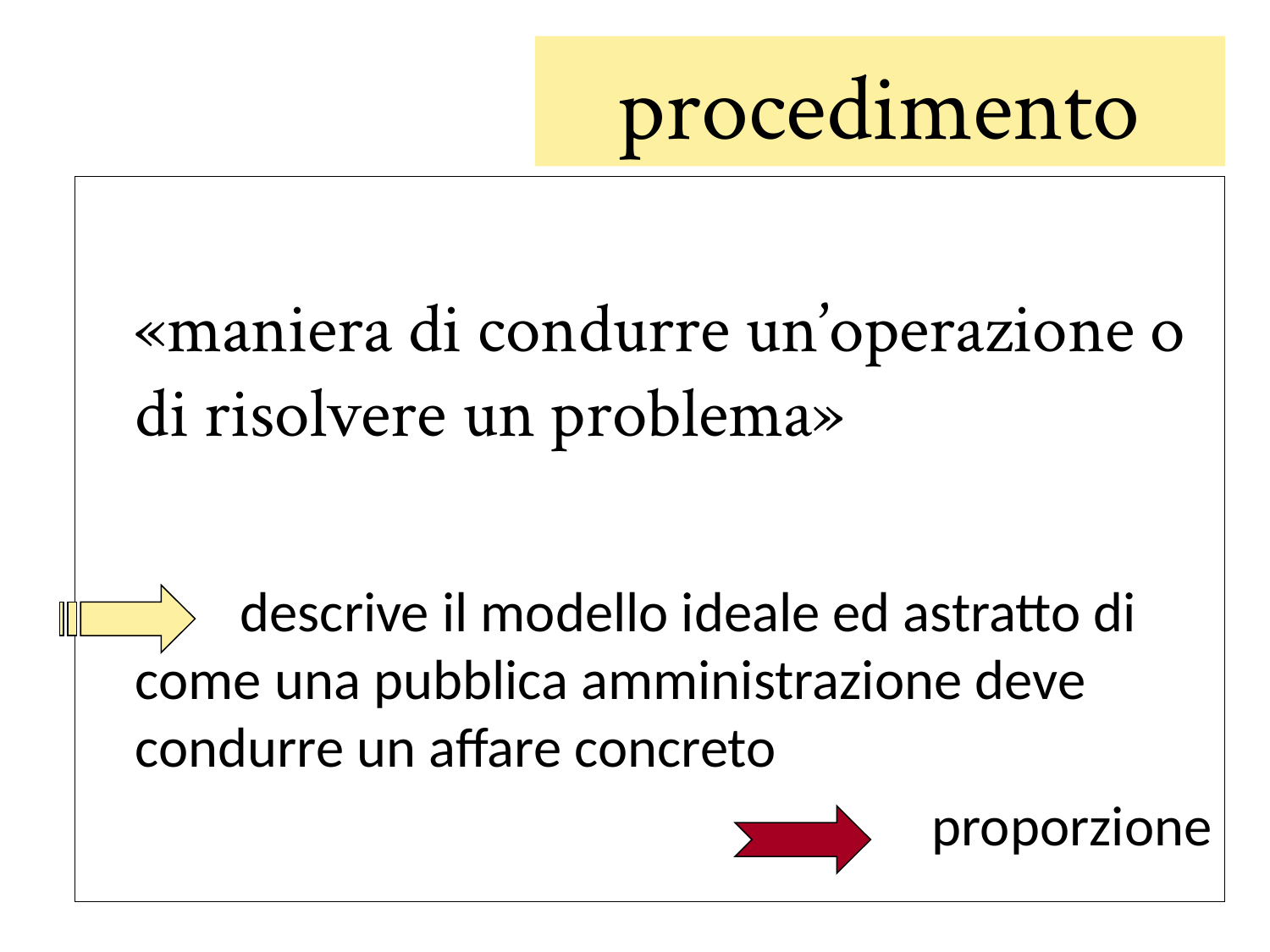

# procedimento

   «maniera di condurre un’operazione o di risolvere un problema»

            descrive il modello ideale ed astratto di come una pubblica amministrazione deve condurre un affare concreto
proporzione